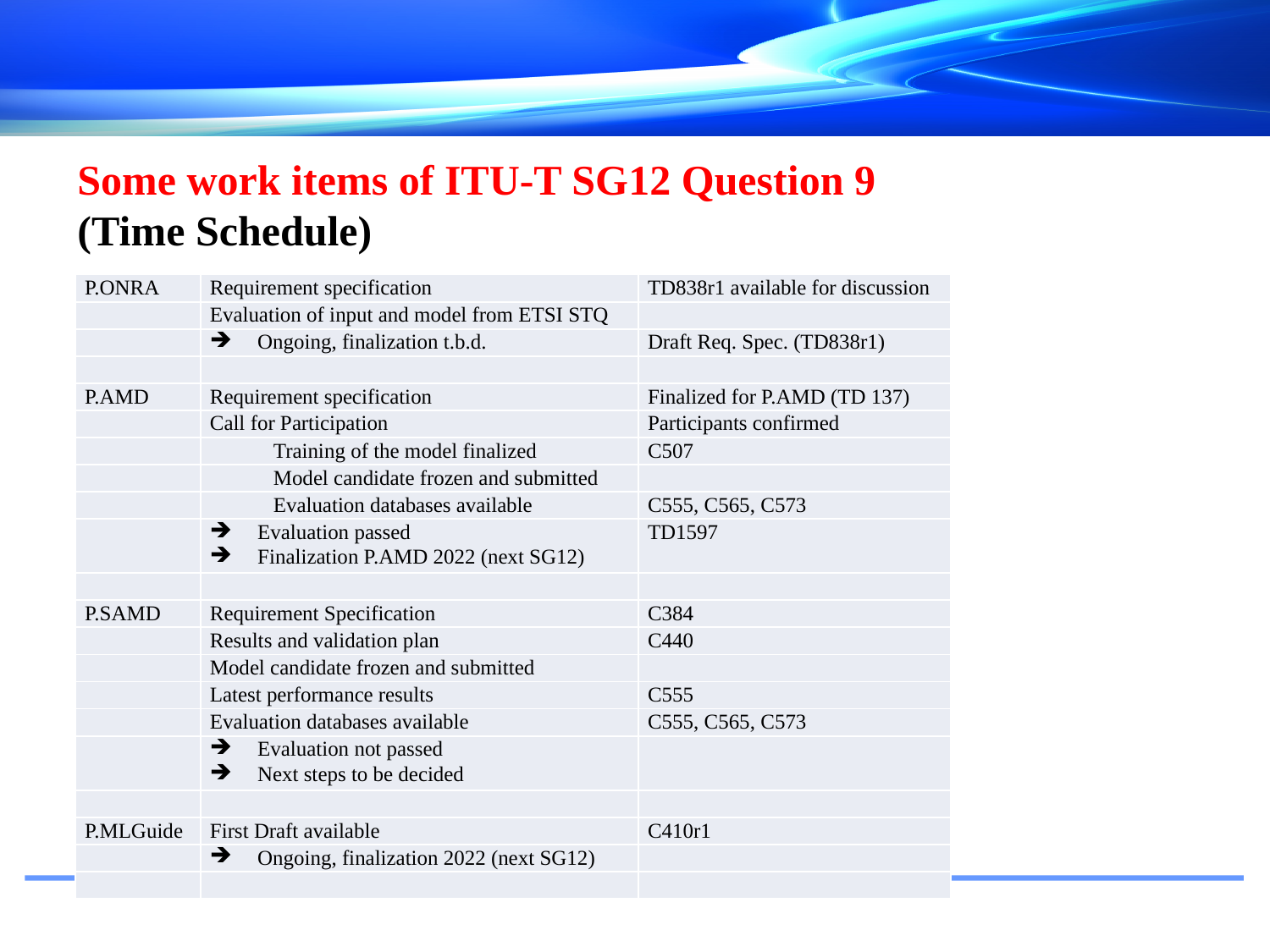

Some work items of ITU-T SG12 Question 9
(Time Schedule)

#
| P.ONRA | Requirement specification | TD838r1 available for discussion |
| --- | --- | --- |
|  | Evaluation of input and model from ETSI STQ |  |
|  | Ongoing, finalization t.b.d. | Draft Req. Spec. (TD838r1) |
|  |  |  |
| P.AMD | Requirement specification | Finalized for P.AMD (TD 137) |
|  | Call for Participation | Participants confirmed |
|  | Training of the model finalized | C507 |
|  | Model candidate frozen and submitted |  |
|  | Evaluation databases available | C555, C565, C573 |
|  | Evaluation passed Finalization P.AMD 2022 (next SG12) | TD1597 |
|  |  |  |
| P.SAMD | Requirement Specification | C384 |
|  | Results and validation plan | C440 |
|  | Model candidate frozen and submitted |  |
|  | Latest performance results | C555 |
|  | Evaluation databases available | C555, C565, C573 |
|  | Evaluation not passed Next steps to be decided |  |
|  |  |  |
| P.MLGuide | First Draft available | C410r1 |
|  | Ongoing, finalization 2022 (next SG12) |  |
|  |  |  |